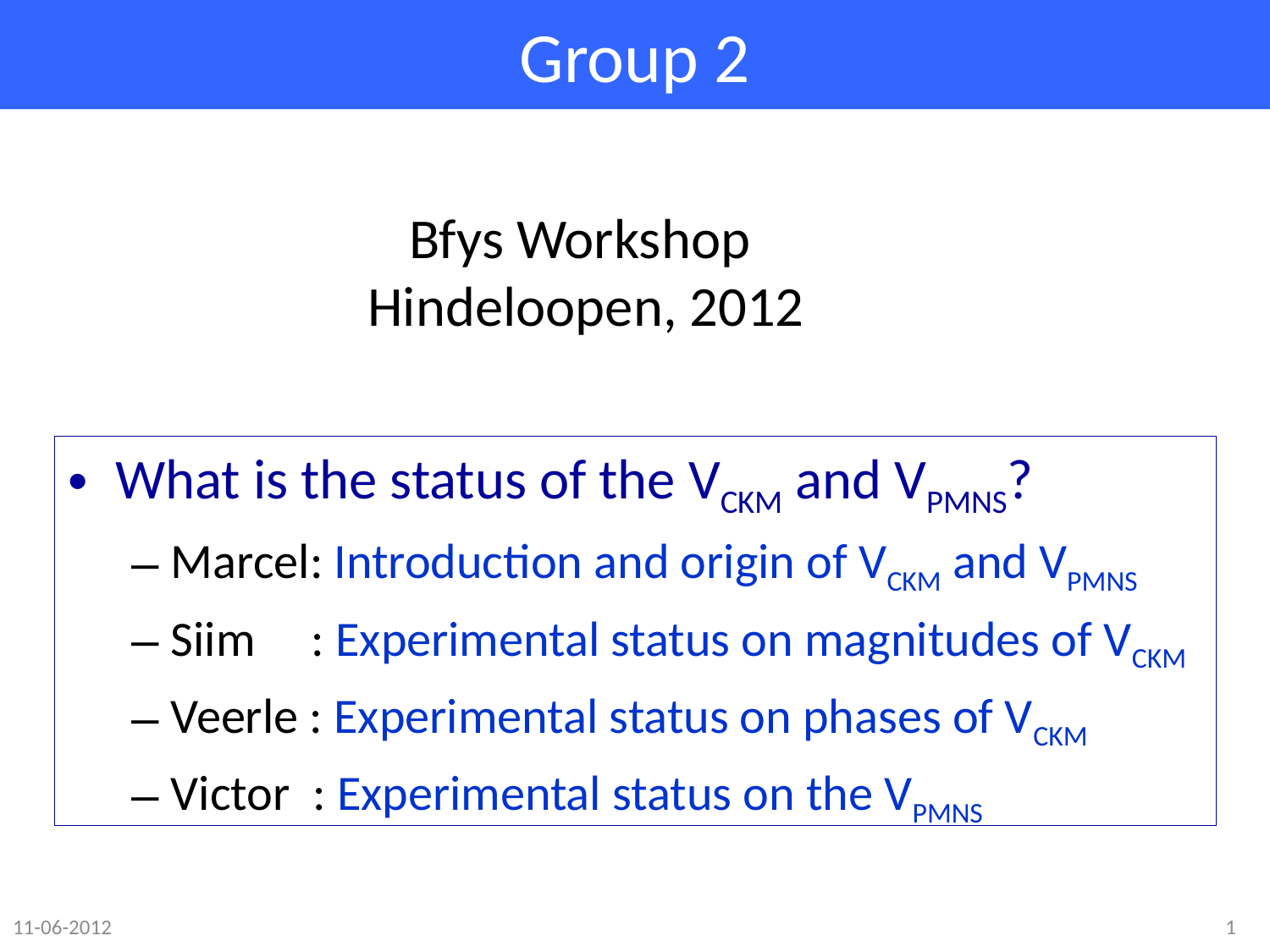

# Group 2
Bfys Workshop
Hindeloopen, 2012
What is the status of the VCKM and VPMNS?
Marcel: Introduction and origin of VCKM and VPMNS
Siim     : Experimental status on magnitudes of VCKM
Veerle : Experimental status on phases of VCKM
Victor  : Experimental status on the VPMNS
11-06-2012
1